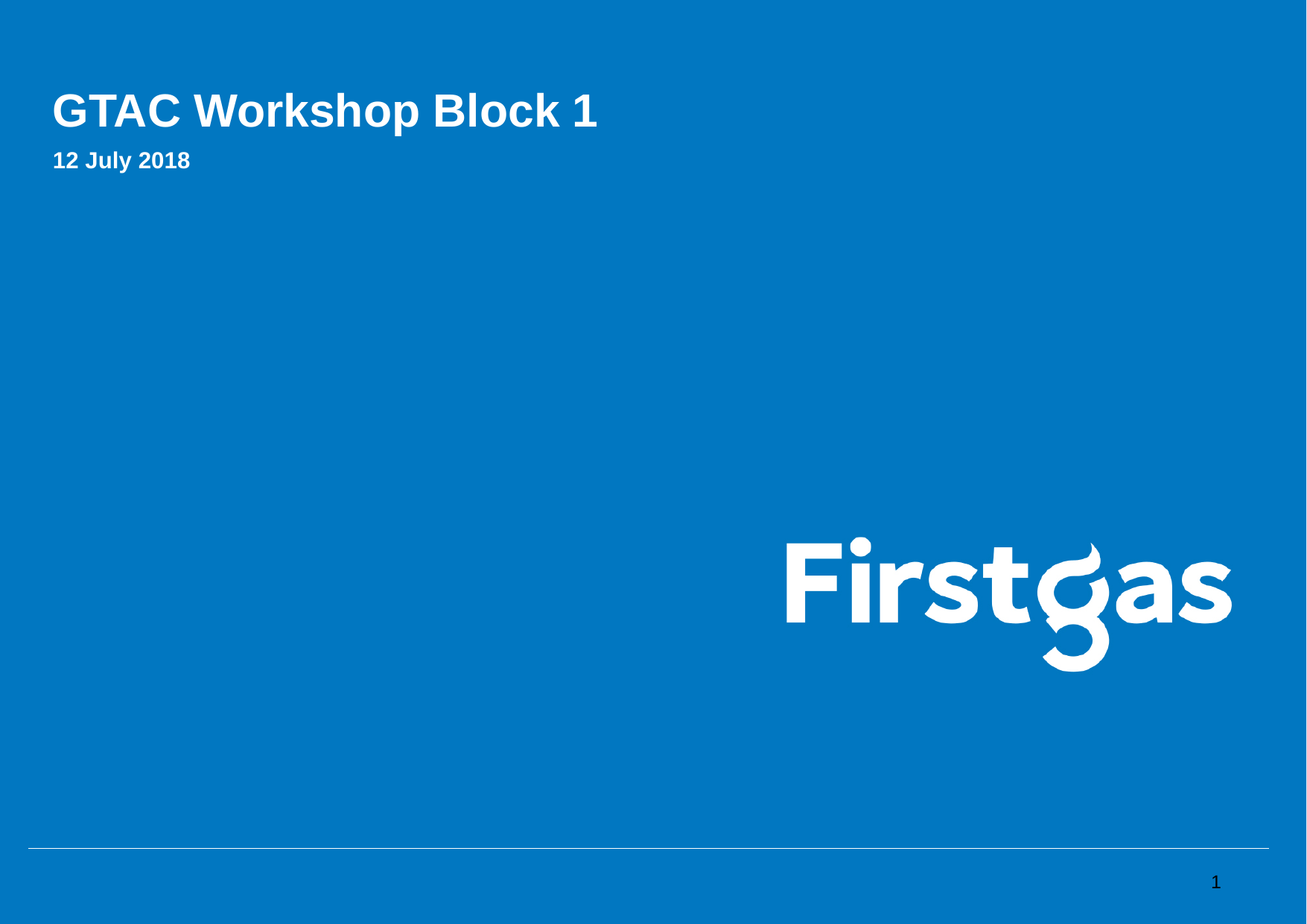

# GTAC Workshop Block 1
12 July 2018